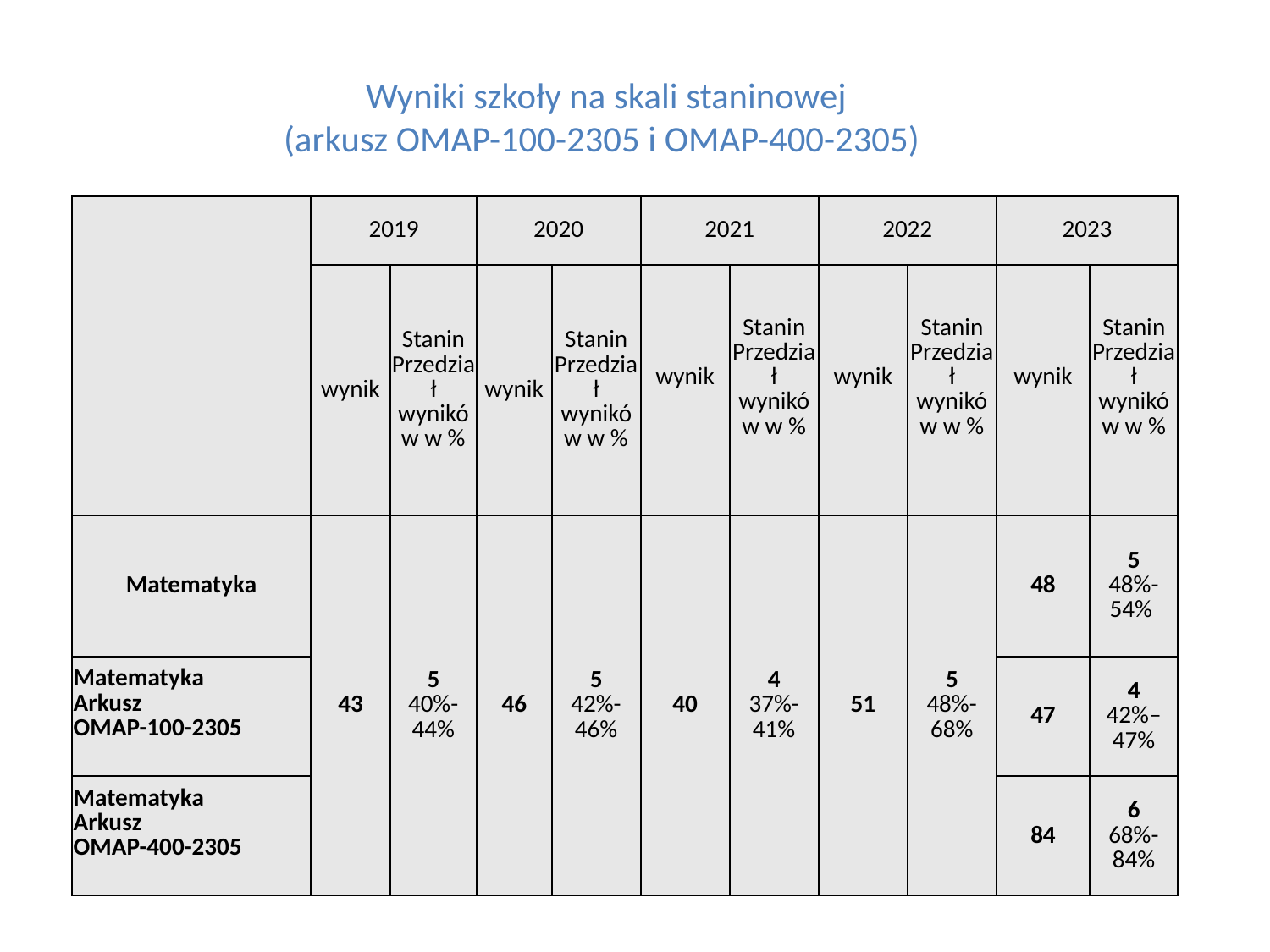

# Wyniki szkoły na skali staninowej (arkusz OMAP-100-2305 i OMAP-400-2305)
|  | 2019 |  | 2020 |  | 2021 |  | 2022 |  | 2023 |  |
| --- | --- | --- | --- | --- | --- | --- | --- | --- | --- | --- |
|  | wynik | Stanin Przedział wyników w % | wynik | Stanin Przedział wyników w % | wynik | Stanin Przedział wyników w % | wynik | Stanin Przedział wyników w % | wynik | Stanin Przedział wyników w % |
| Matematyka | 43 | 5 40%-44% | 46 | 5 42%-46% | 40 | 4 37%-41% | 51 | 5 48%-68% | 48 | 5 48%-54% |
| Matematyka Arkusz OMAP-100-2305 |  |  |  |  |  |  |  |  | 47 | 4 42%–47% |
| Matematyka Arkusz OMAP-400-2305 |  |  |  |  |  |  |  |  | 84 | 6 68%-84% |